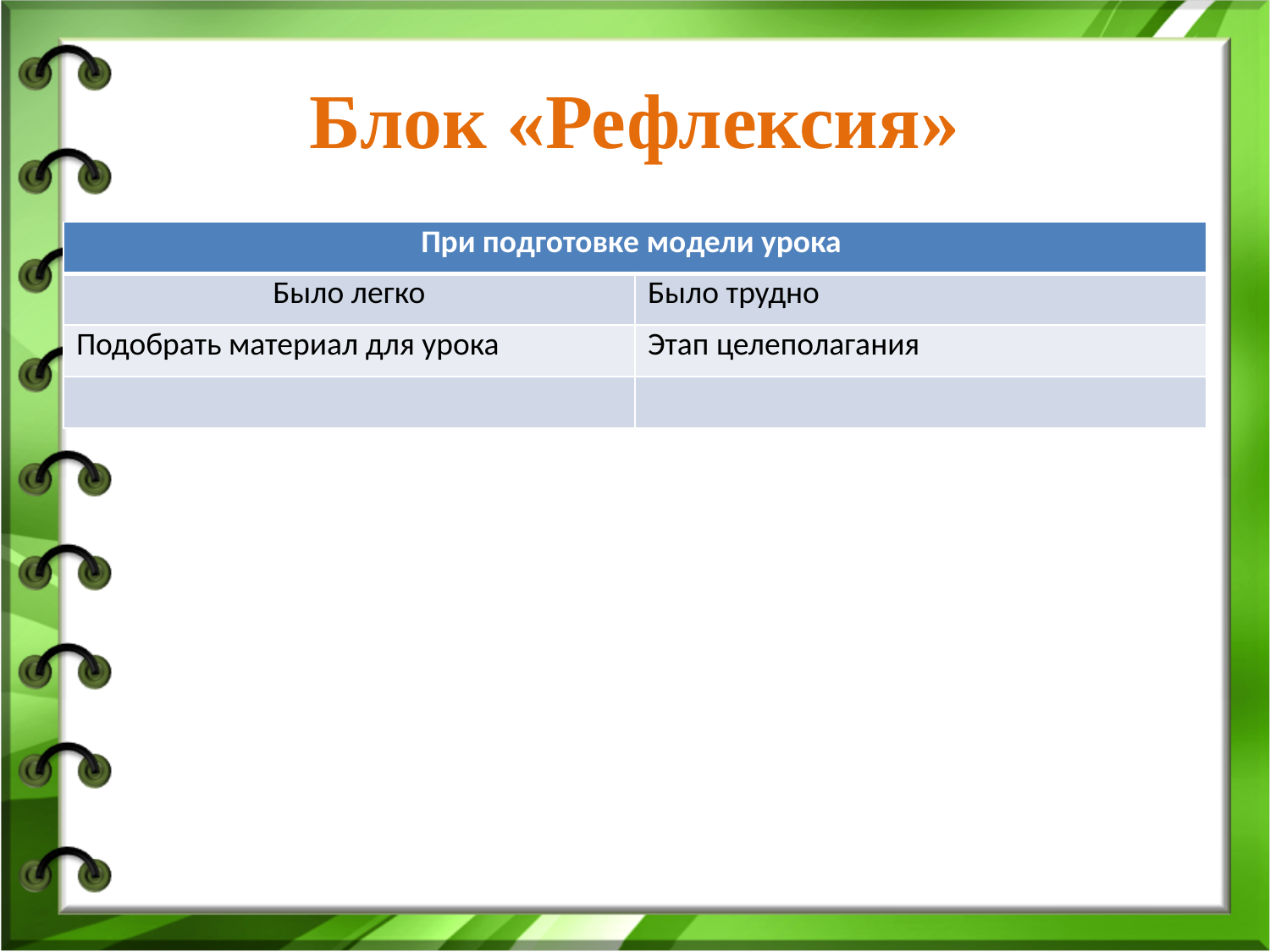

# Блок «Рефлексия»
| При подготовке модели урока |  |
| --- | --- |
| Было легко | Было трудно |
| Подобрать материал для урока | Этап целеполагания |
|  |  |